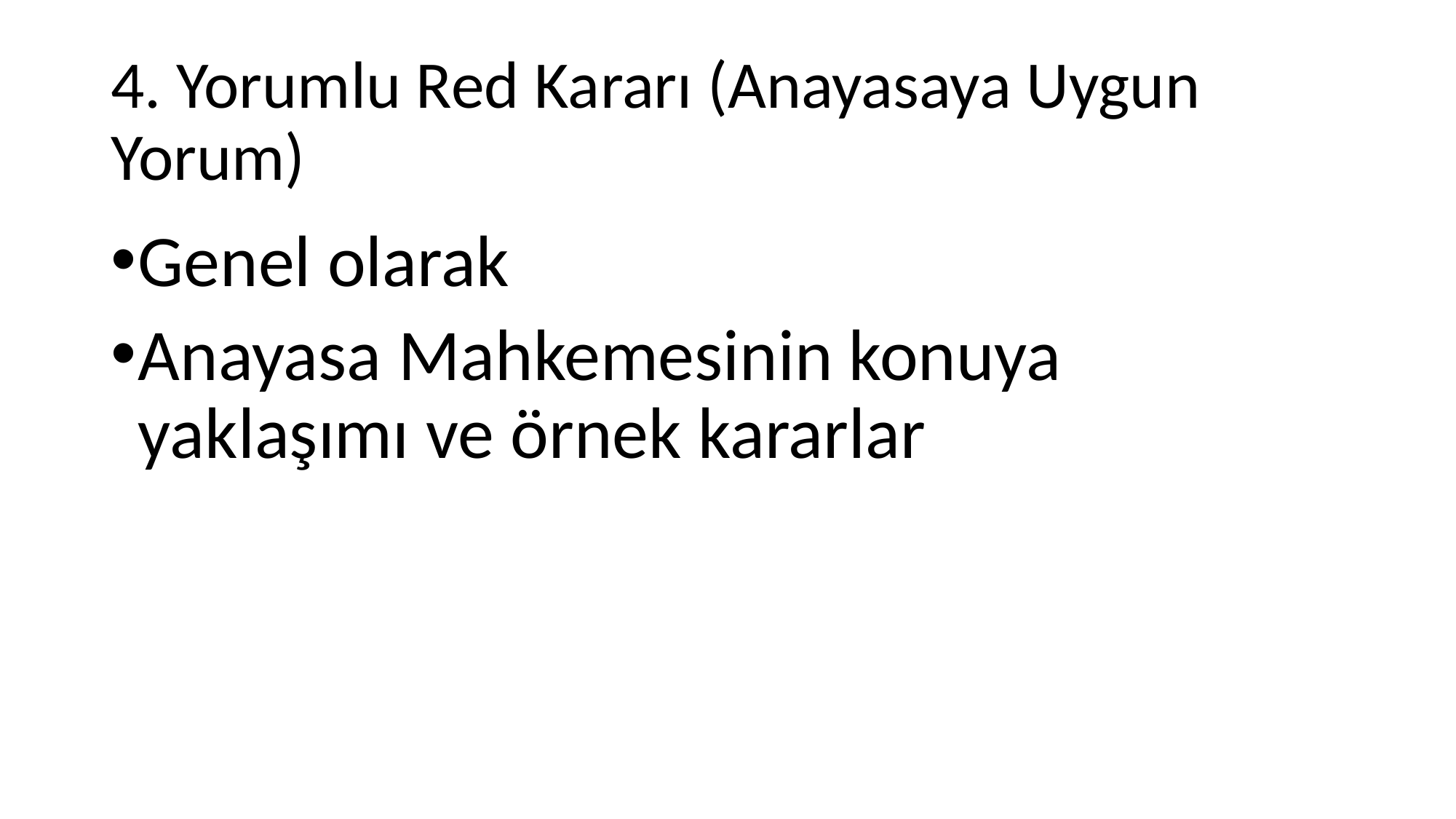

# 4. Yorumlu Red Kararı (Anayasaya Uygun Yorum)
Genel olarak
Anayasa Mahkemesinin konuya yaklaşımı ve örnek kararlar